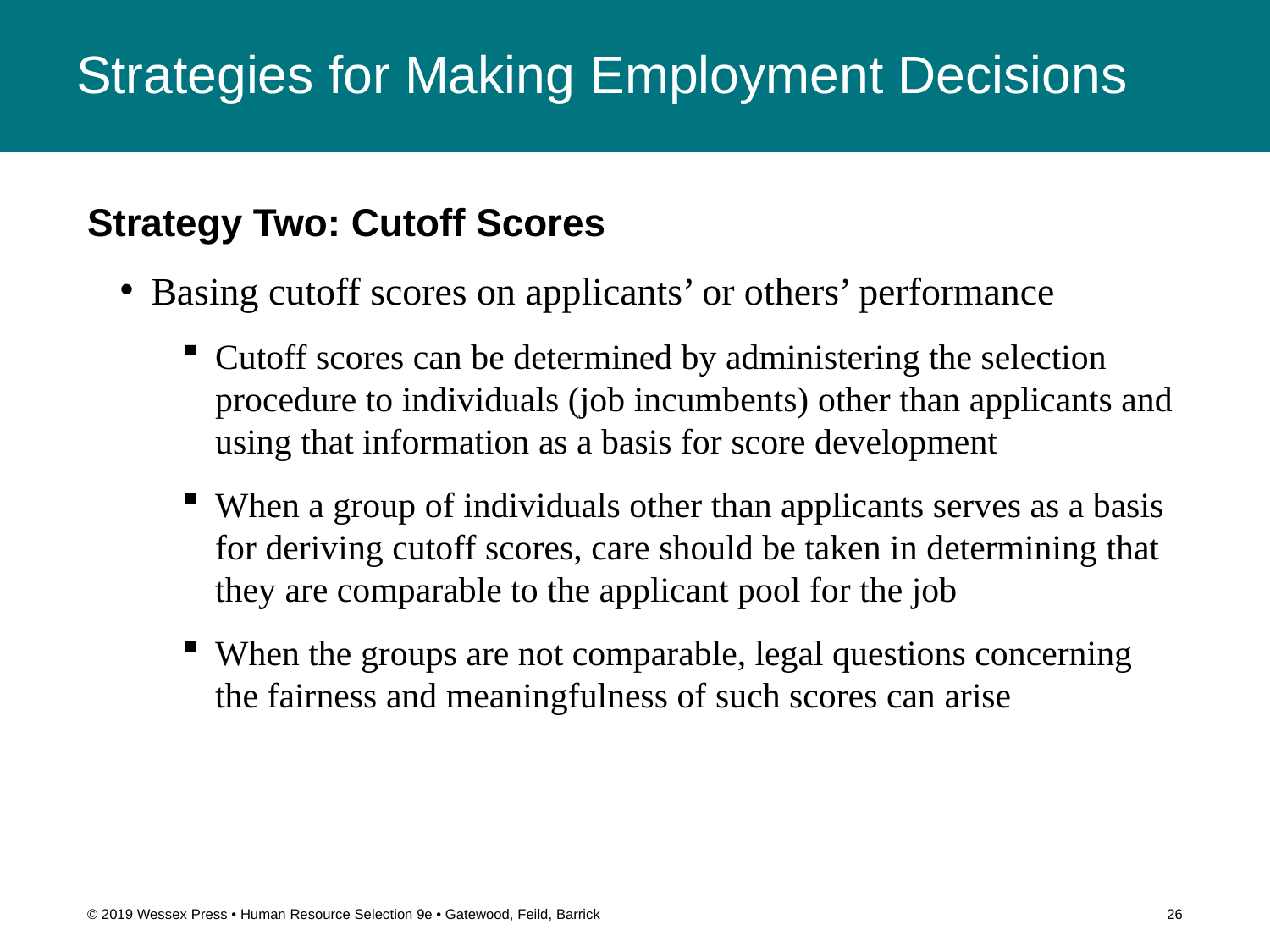

# Strategies for Making Employment Decisions
Strategy Two: Cutoff Scores
Basing cutoff scores on applicants’ or others’ performance
Cutoff scores can be determined by administering the selection procedure to individuals (job incumbents) other than applicants and using that information as a basis for score development
When a group of individuals other than applicants serves as a basis for deriving cutoff scores, care should be taken in determining that they are comparable to the applicant pool for the job
When the groups are not comparable, legal questions concerning the fairness and meaningfulness of such scores can arise
© 2019 Wessex Press • Human Resource Selection 9e • Gatewood, Feild, Barrick
26